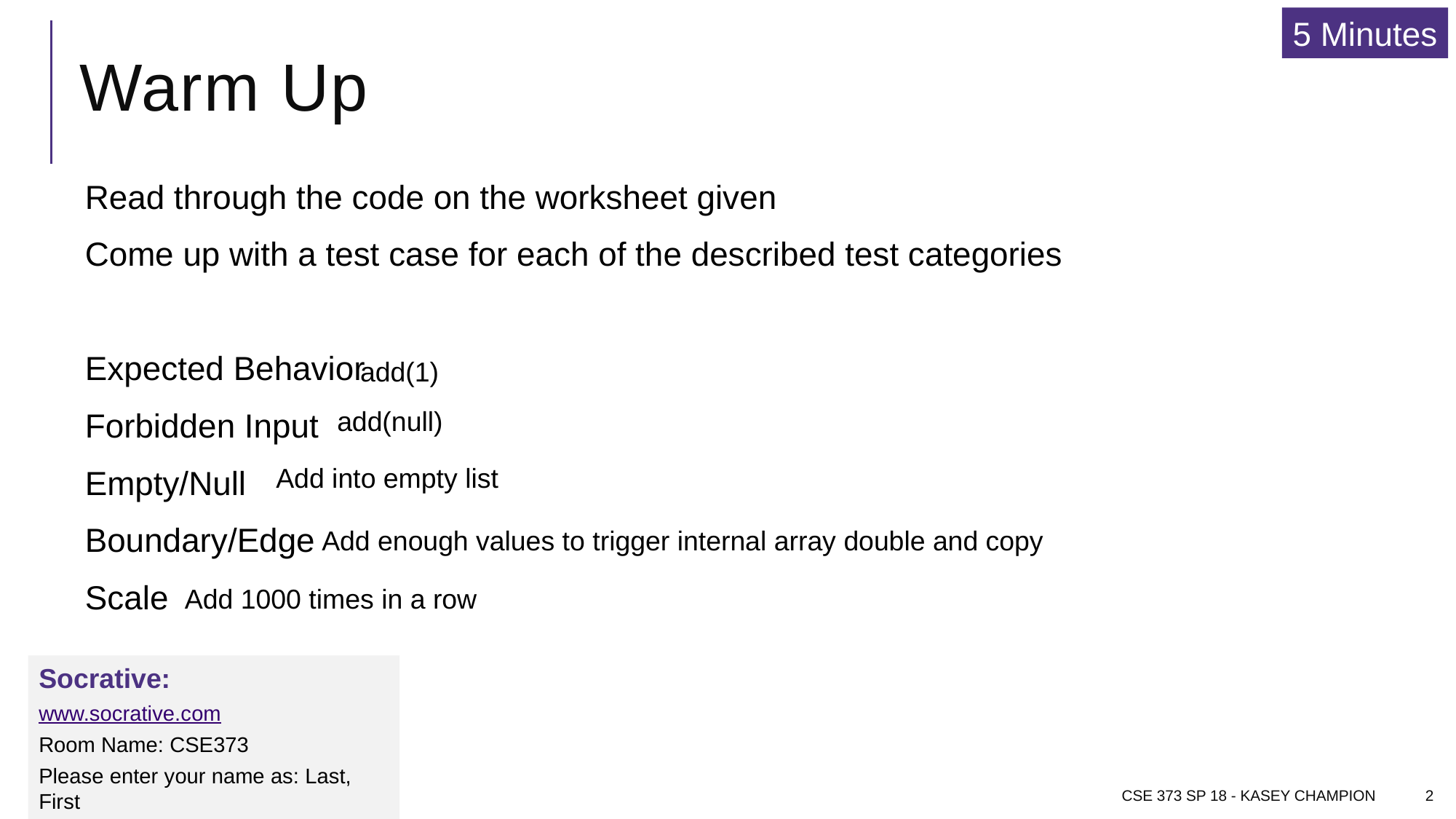

5 Minutes
# Warm Up
Read through the code on the worksheet given
Come up with a test case for each of the described test categories

Expected Behavior
Forbidden Input
Empty/Null
Boundary/Edge
Scale
add(1)
add(null)
Add into empty list
Add enough values to trigger internal array double and copy
Add 1000 times in a row
Socrative:
www.socrative.com
Room Name: CSE373
Please enter your name as: Last, First
CSE 373 SP 18 - Kasey Champion
2